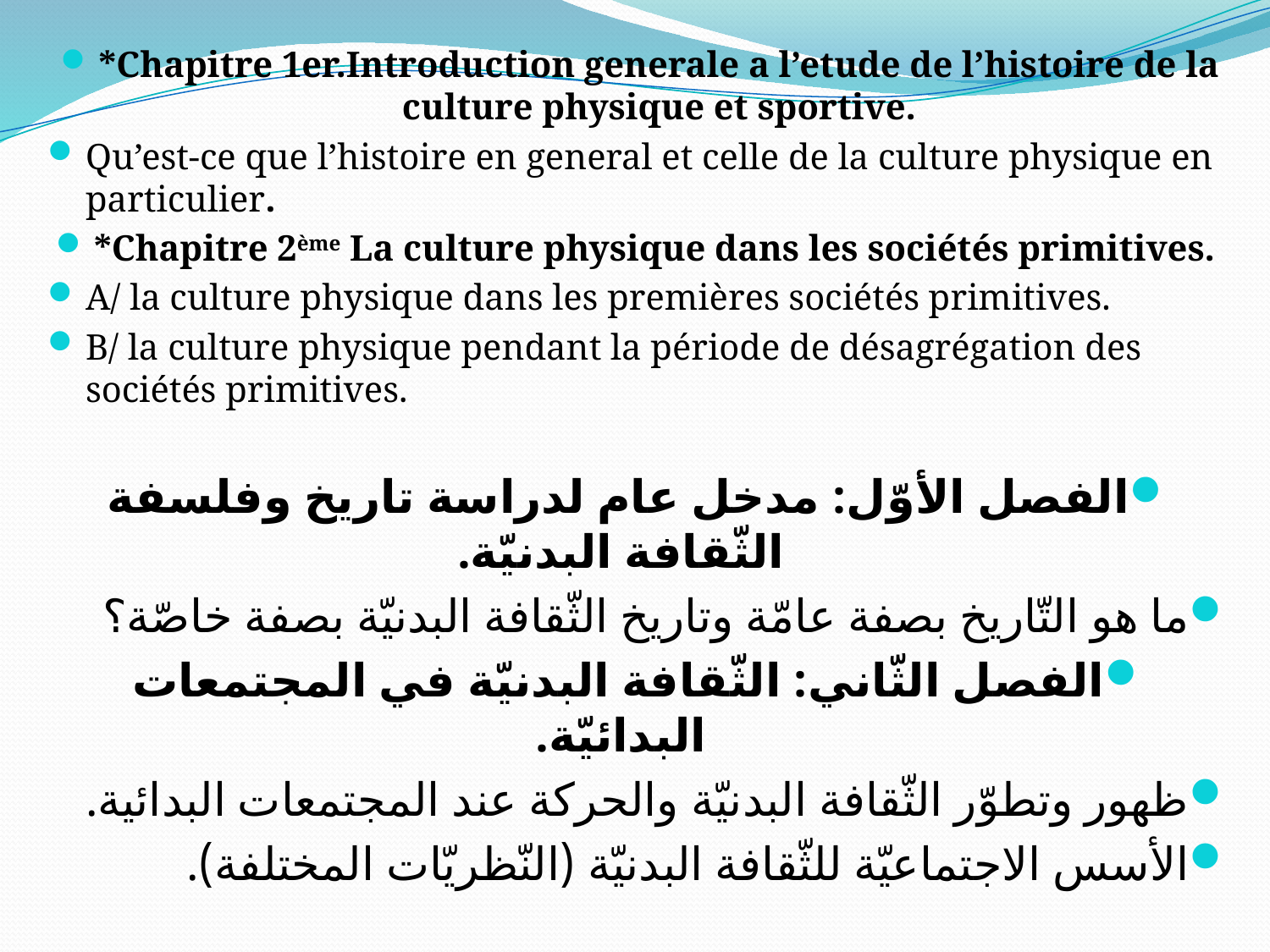

*Chapitre 1er.Introduction generale a l’etude de l’histoire de la culture physique et sportive.
Qu’est-ce que l’histoire en general et celle de la culture physique en particulier.
*Chapitre 2ème La culture physique dans les sociétés primitives.
A/ la culture physique dans les premières sociétés primitives.
B/ la culture physique pendant la période de désagrégation des sociétés primitives.

الفصل الأوّل: مدخل عام لدراسة تاريخ وفلسفة الثّقافة البدنيّة.
ما هو التّاريخ بصفة عامّة وتاريخ الثّقافة البدنيّة بصفة خاصّة؟
الفصل الثّاني: الثّقافة البدنيّة في المجتمعات البدائيّة.
ظهور وتطوّر الثّقافة البدنيّة والحركة عند المجتمعات البدائية.
الأسس الاجتماعيّة للثّقافة البدنيّة (النّظريّات المختلفة).